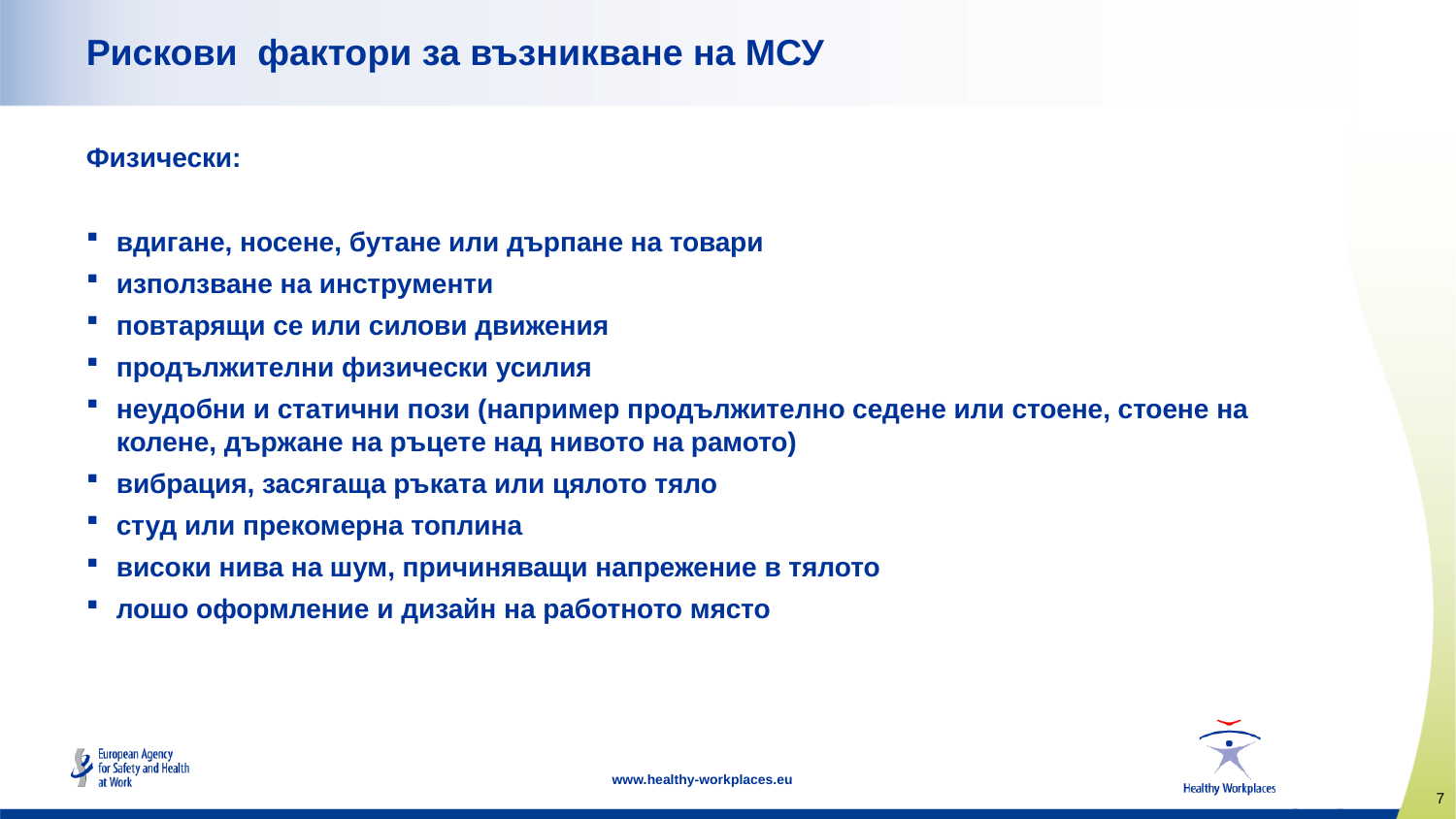

# Рискови  фактори за възникване на МСУ
Физически:

вдигане, носене, бутане или дърпане на товари
използване на инструменти
повтарящи се или силови движения
продължителни физически усилия
неудобни и статични пози (например продължително седене или стоене, стоене на колене, държане на ръцете над нивото на рамото)
вибрация, засягаща ръката или цялото тяло
студ или прекомерна топлина
високи нива на шум, причиняващи напрежение в тялото
лошо оформление и дизайн на работното място